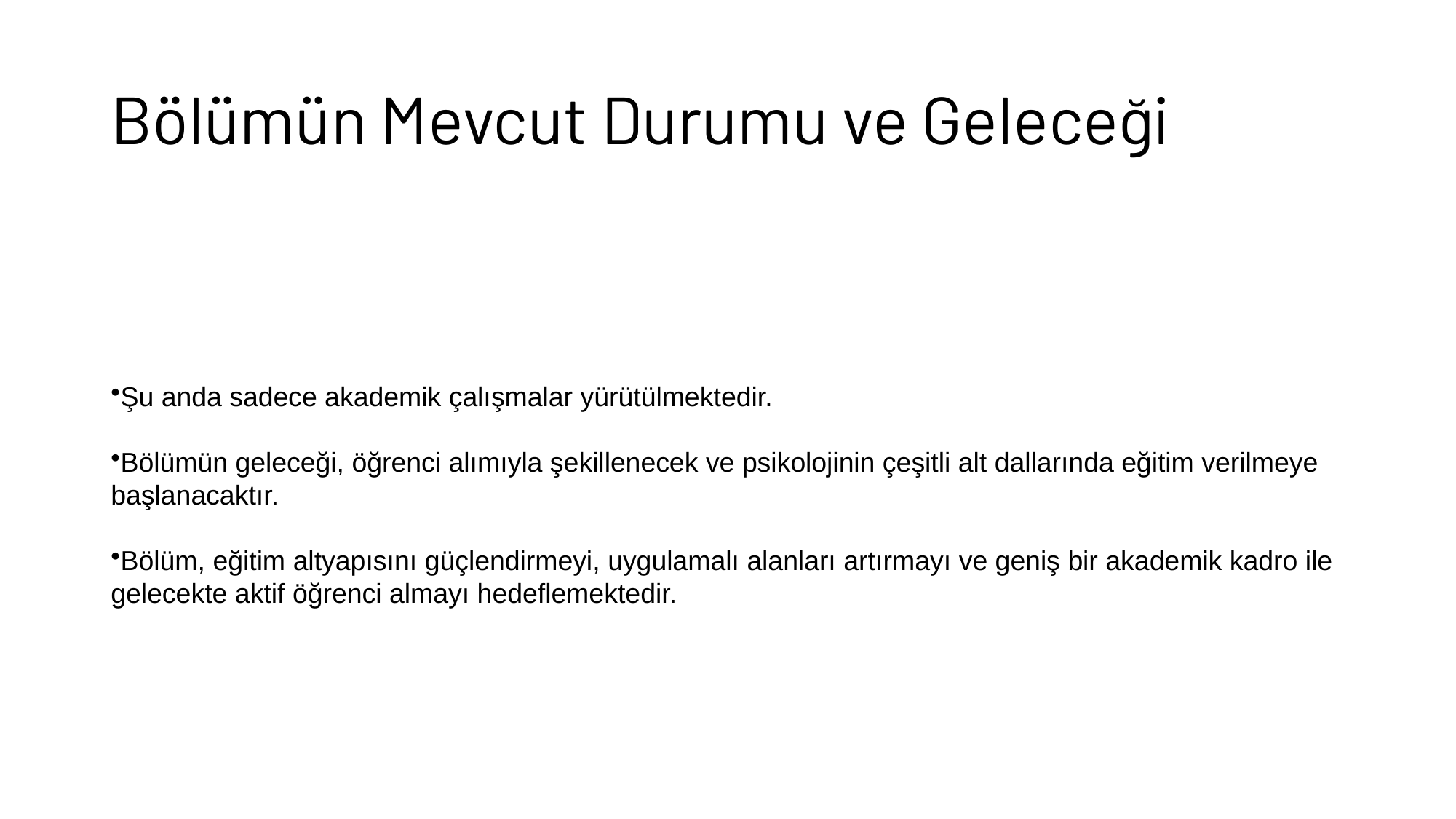

# Bölümün Mevcut Durumu ve Geleceği

Şu anda sadece akademik çalışmalar yürütülmektedir.

Bölümün geleceği, öğrenci alımıyla şekillenecek ve psikolojinin çeşitli alt dallarında eğitim verilmeye başlanacaktır.

Bölüm, eğitim altyapısını güçlendirmeyi, uygulamalı alanları artırmayı ve geniş bir akademik kadro ile gelecekte aktif öğrenci almayı hedeflemektedir.